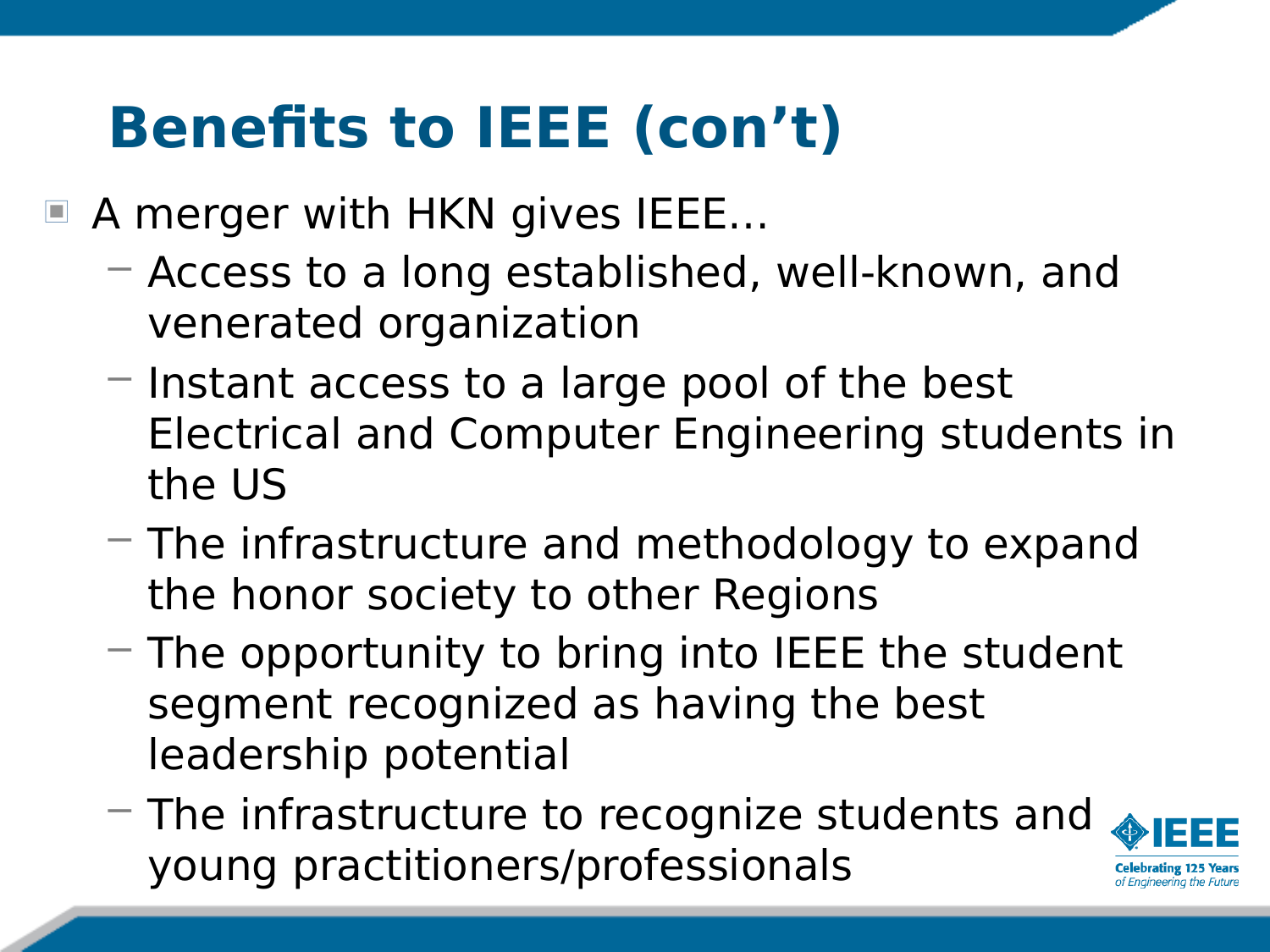

Benefits to IEEE (con’t)
A merger with HKN gives IEEE…
Access to a long established, well-known, and venerated organization
Instant access to a large pool of the best Electrical and Computer Engineering students in the US
The infrastructure and methodology to expand the honor society to other Regions
The opportunity to bring into IEEE the student segment recognized as having the best leadership potential
The infrastructure to recognize students and young practitioners/professionals